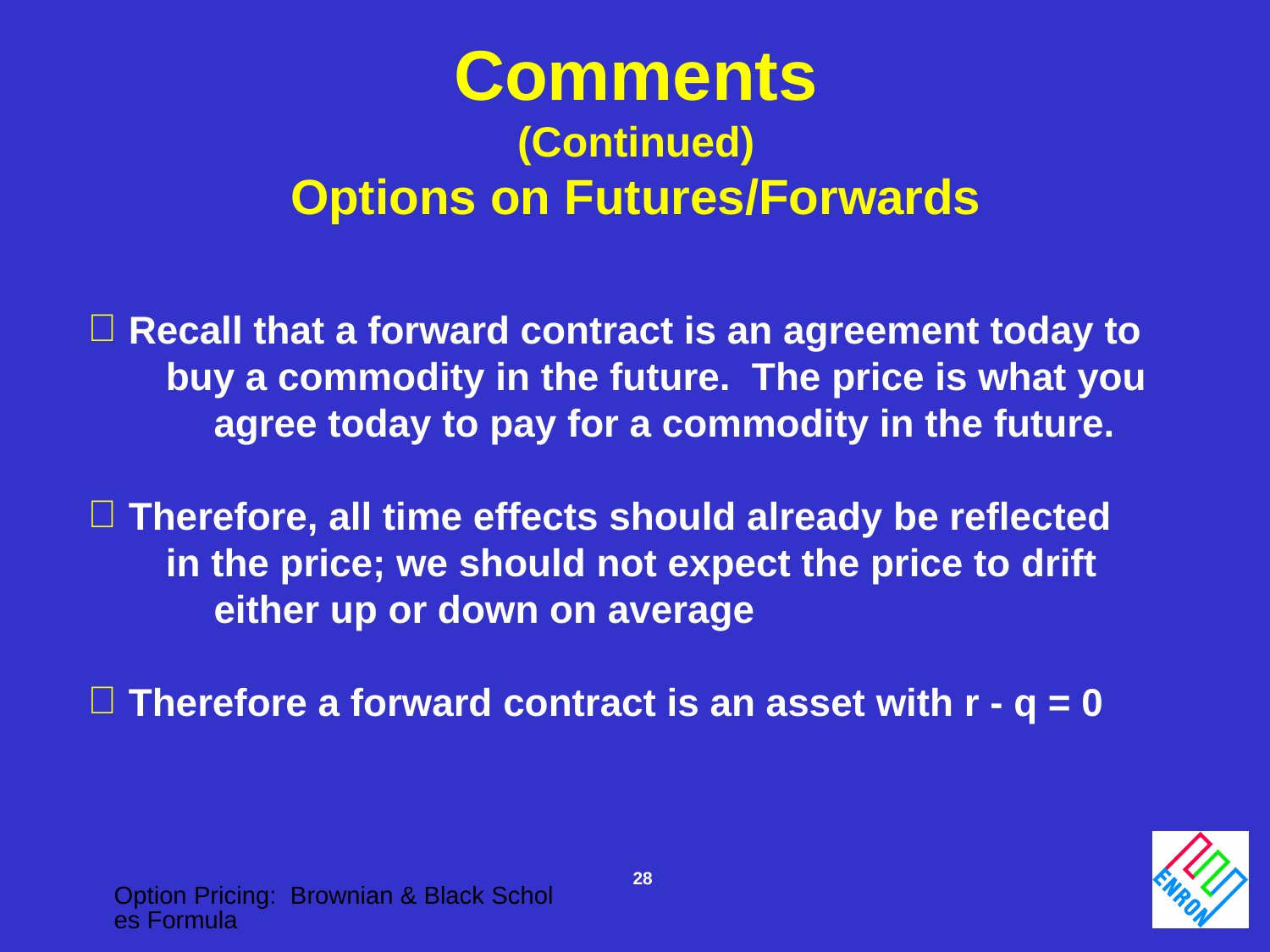

Comments
(Continued)
Options on Futures/Forwards
 Recall that a forward contract is an agreement today to 	buy a commodity in the future.  The price is what you 		agree today to pay for a commodity in the future.

 Therefore, all time effects should already be reflected 		in the price; we should not expect the price to drift 			either up or down on average

 Therefore a forward contract is an asset with r - q = 0

28
Option Pricing:  Brownian & Black Scholes Formula